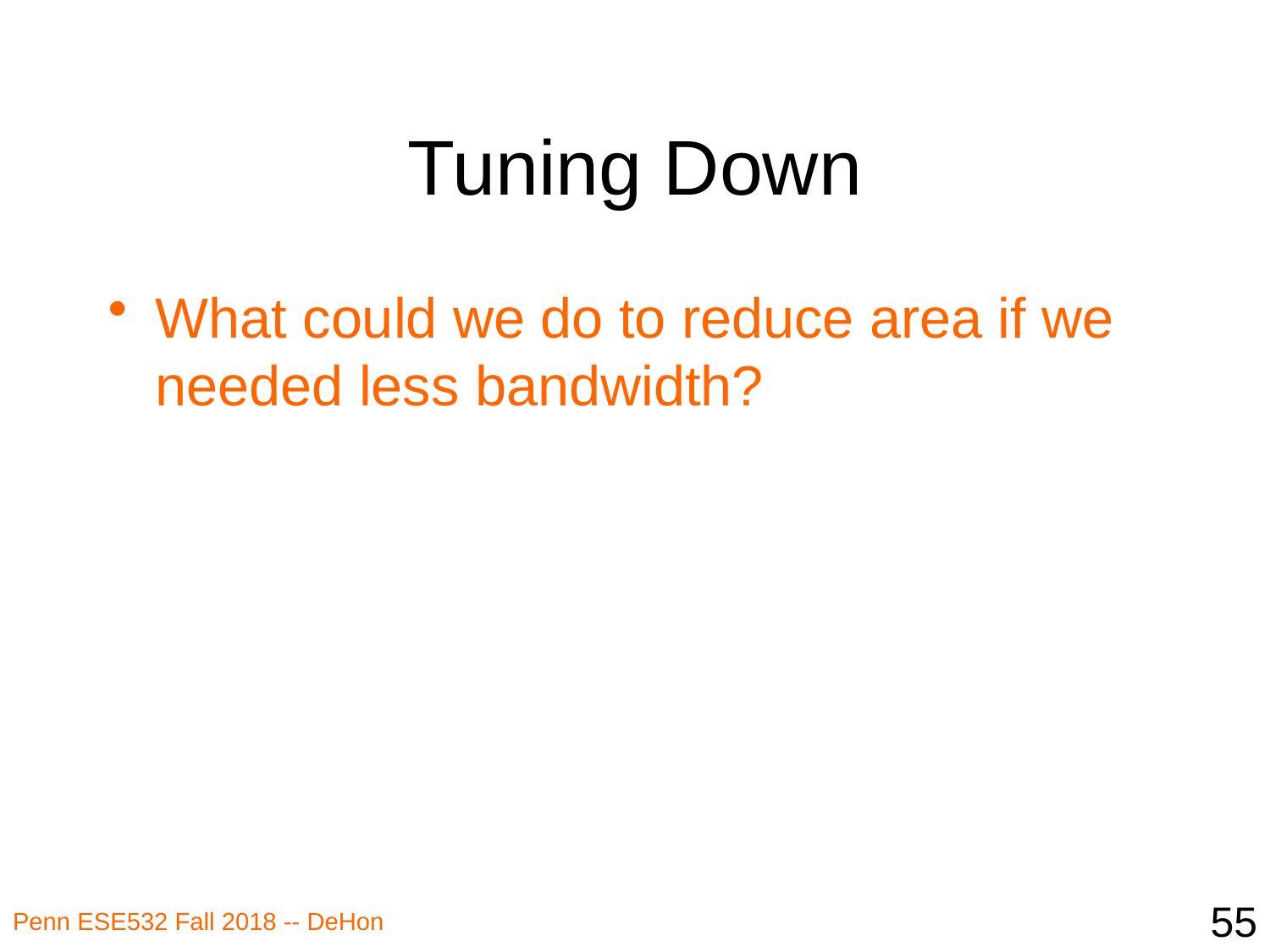

# Tuning Down
What could we do to reduce area if we needed less bandwidth?
55
Penn ESE532 Fall 2018 -- DeHon